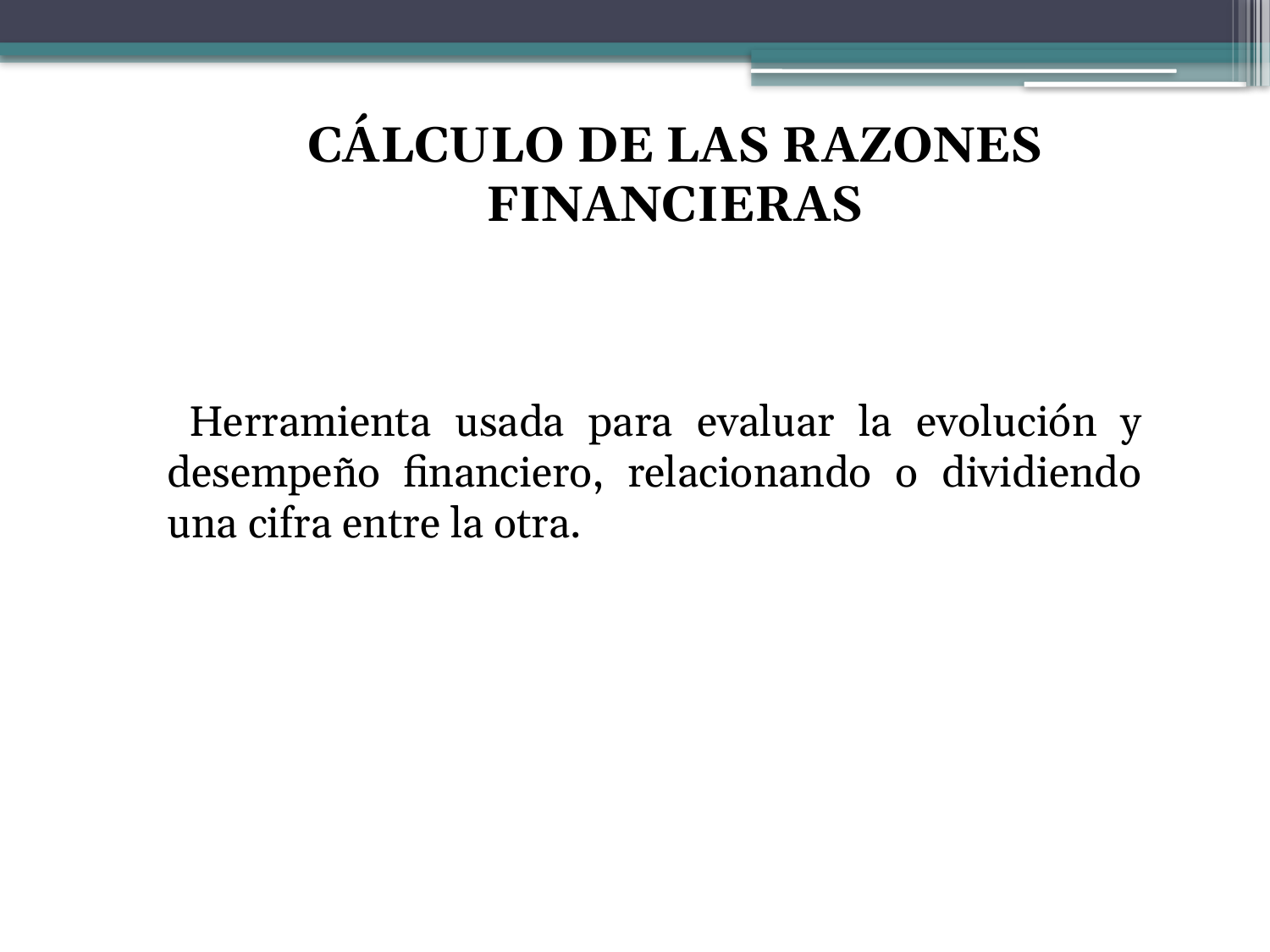

CÁLCULO DE LAS RAZONES FINANCIERAS
 Herramienta usada para evaluar la evolución y desempeño financiero, relacionando o dividiendo una cifra entre la otra.